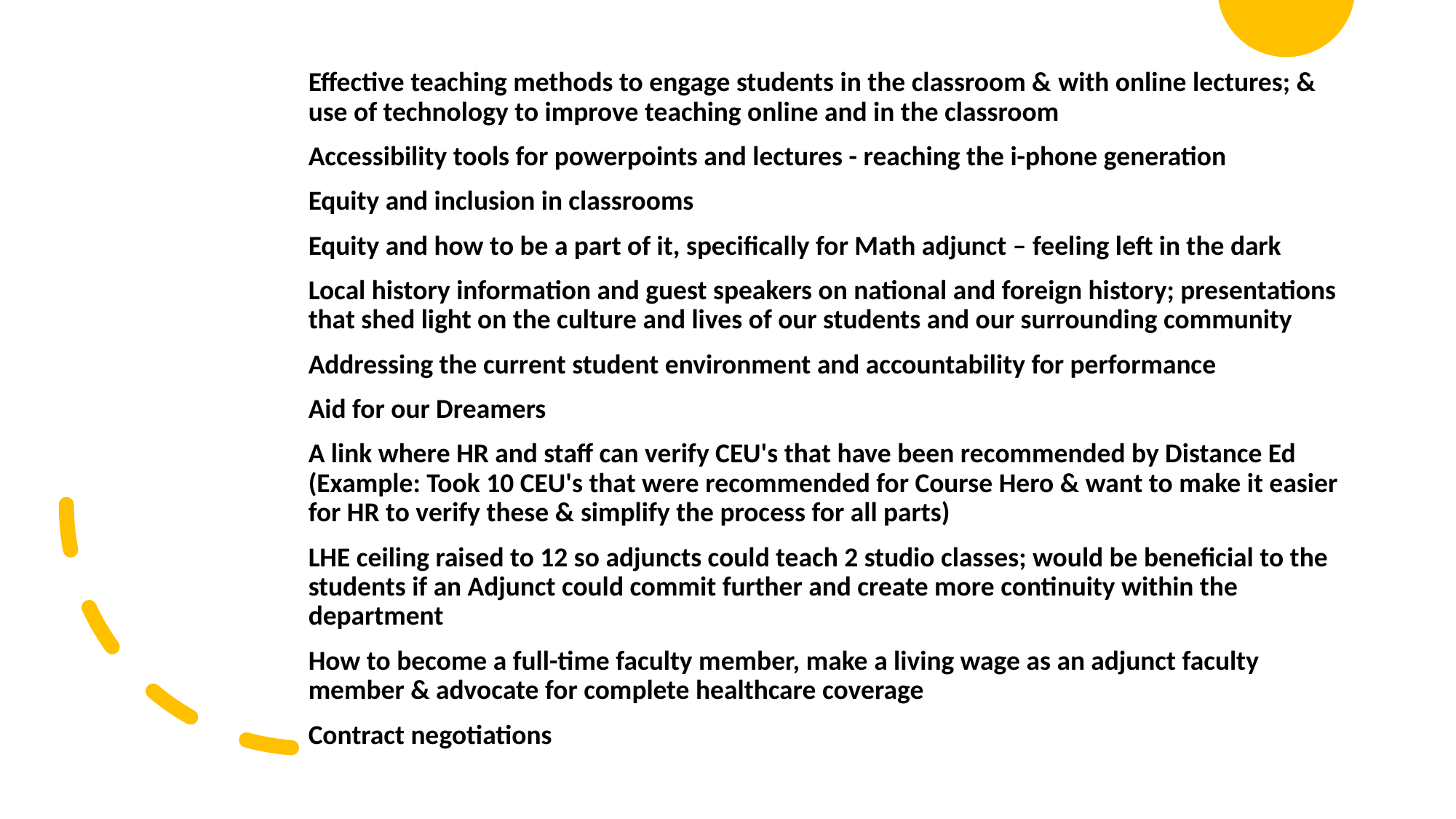

Effective teaching methods to engage students in the classroom & with online lectures; & use of technology to improve teaching online and in the classroom
Accessibility tools for powerpoints and lectures - reaching the i-phone generation
Equity and inclusion in classrooms
Equity and how to be a part of it, specifically for Math adjunct – feeling left in the dark
Local history information and guest speakers on national and foreign history; presentations that shed light on the culture and lives of our students and our surrounding community
Addressing the current student environment and accountability for performance
Aid for our Dreamers
A link where HR and staff can verify CEU's that have been recommended by Distance Ed (Example: Took 10 CEU's that were recommended for Course Hero & want to make it easier for HR to verify these & simplify the process for all parts)
LHE ceiling raised to 12 so adjuncts could teach 2 studio classes; would be beneficial to the students if an Adjunct could commit further and create more continuity within the department
How to become a full-time faculty member, make a living wage as an adjunct faculty member & advocate for complete healthcare coverage
Contract negotiations